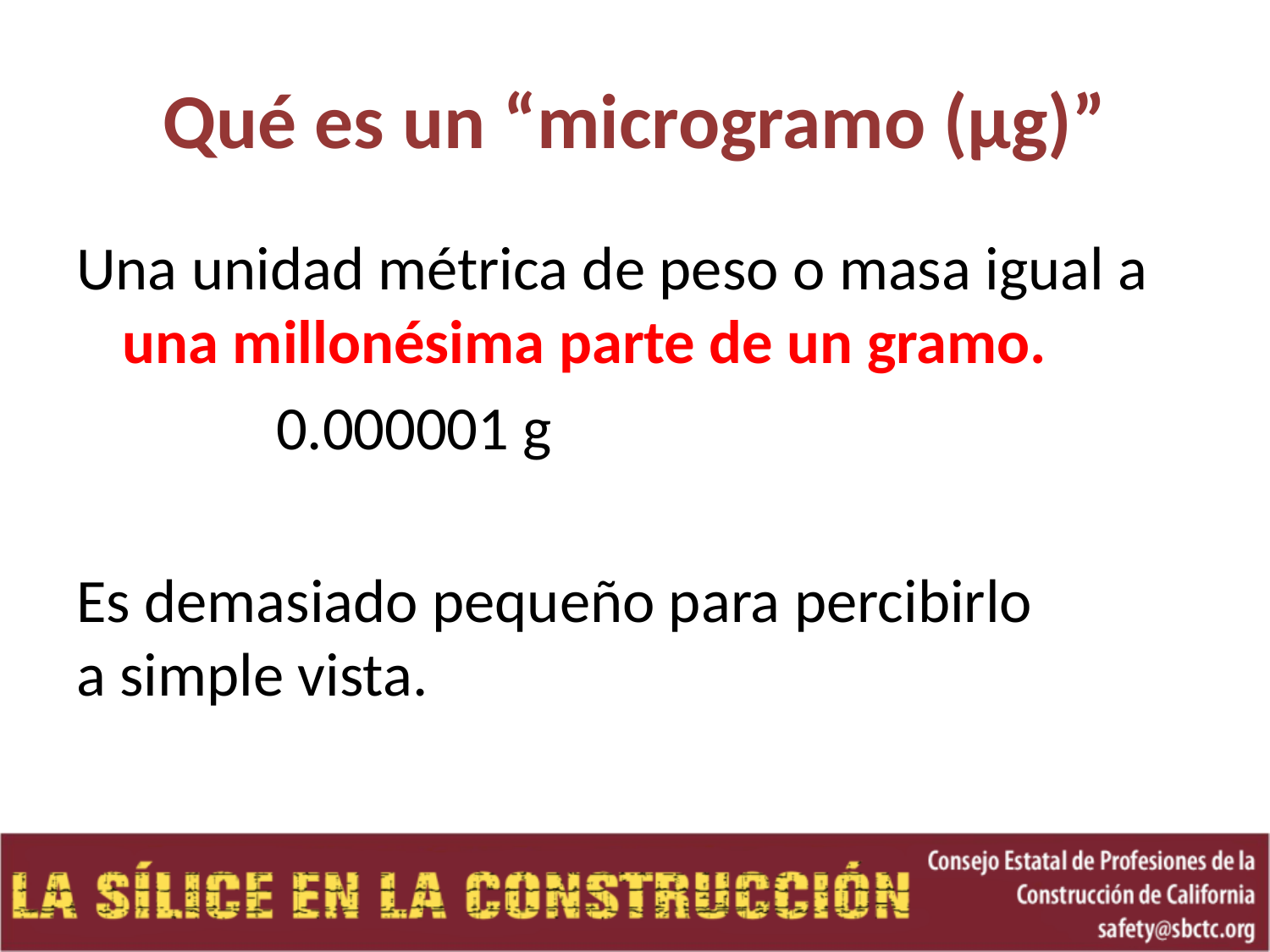

# Qué es un “microgramo (µg)”
Una unidad métrica de peso o masa igual a una millonésima parte de un gramo.
				           0.000001 g

Es demasiado pequeño para percibirlo
a simple vista.